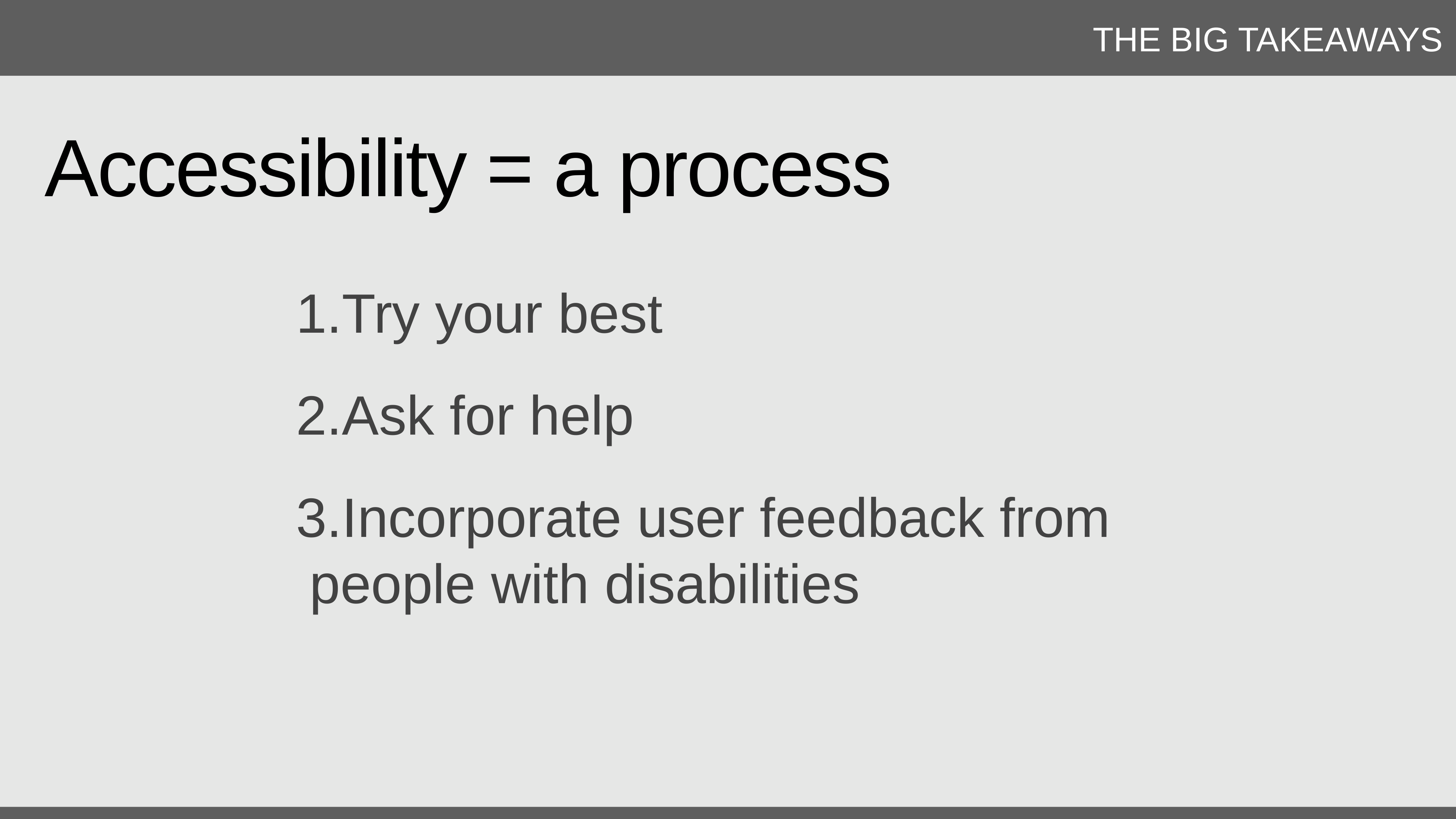

THE BIG TAKEAWAYS
Accessibility = a process
Try your best
Ask for help
Incorporate user feedback from people with disabilities